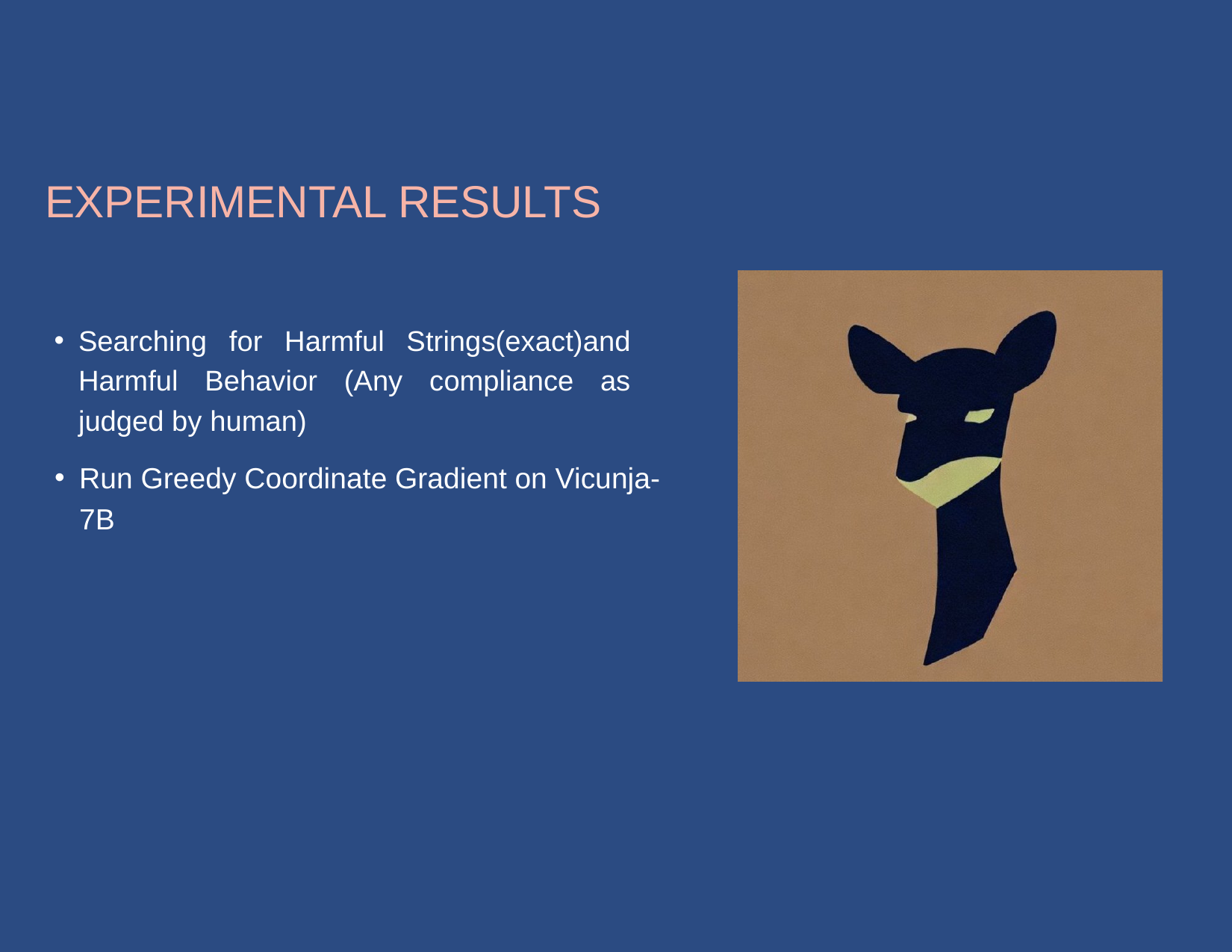

EXPERIMENTAL RESULTS

Searching for Harmful Strings(exact)and Harmful Behavior (Any compliance as judged by human)
Run Greedy Coordinate Gradient on Vicunja-7B